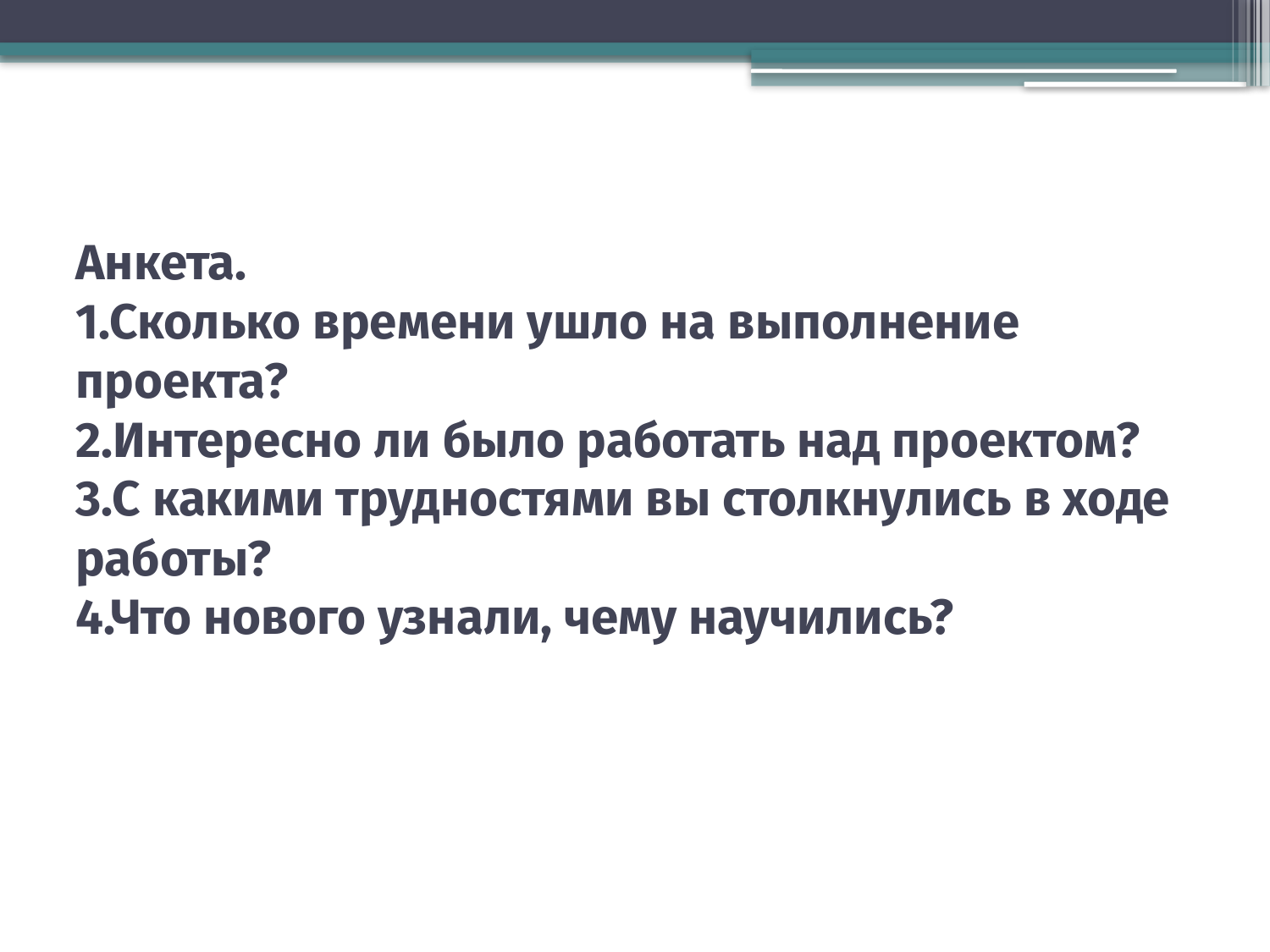

# Анкета. 1.Сколько времени ушло на выполнение проекта? 2.Интересно ли было работать над проектом? 3.С какими трудностями вы столкнулись в ходе работы? 4.Что нового узнали, чему научились?